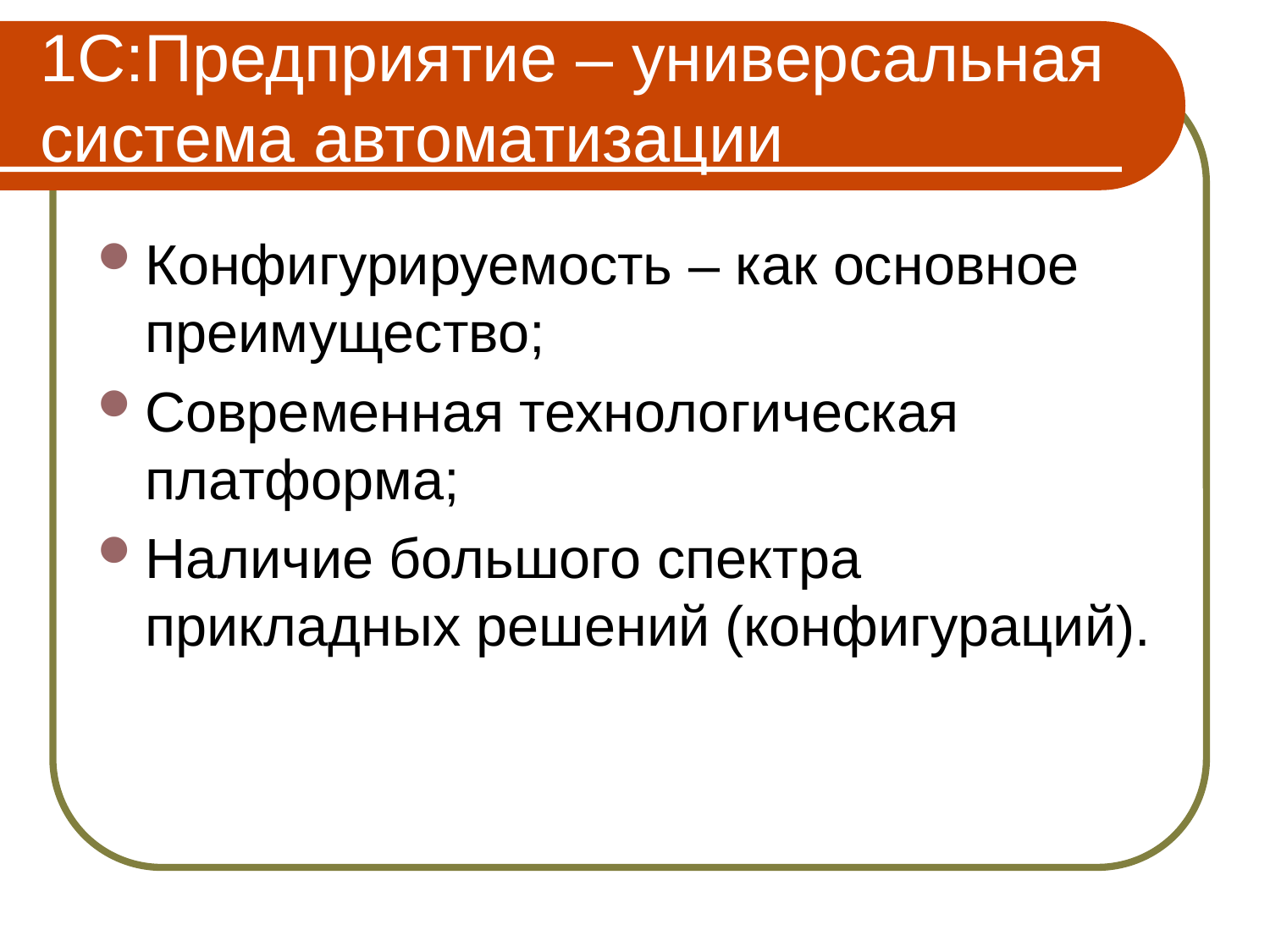

1С:Предприятие – универсальная система автоматизации
Конфигурируемость – как основное преимущество;
Современная технологическая платформа;
Наличие большого спектра прикладных решений (конфигураций).